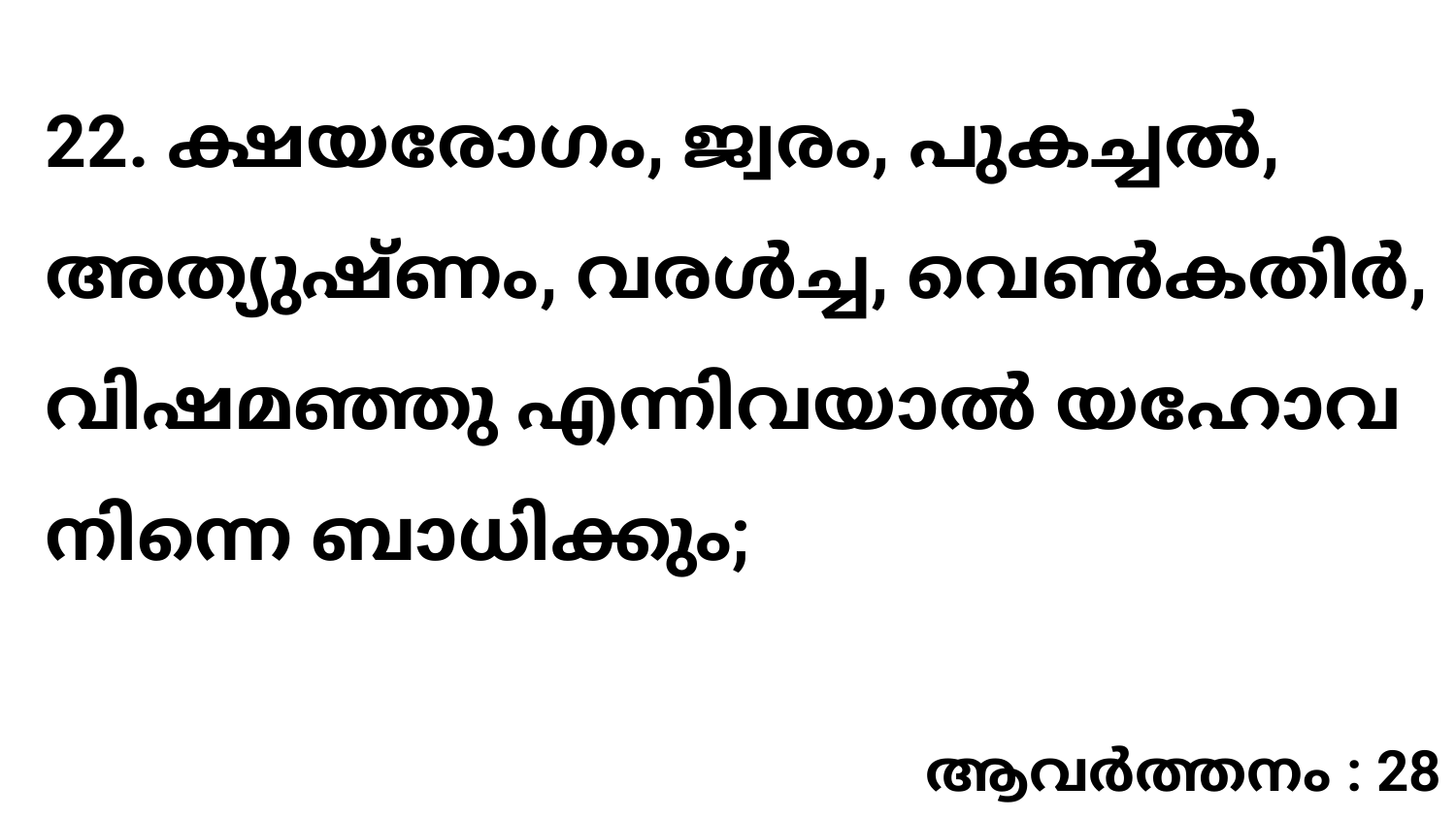

22. ക്ഷയരോഗം, ജ്വരം, പുകച്ചൽ, അത്യുഷ്ണം, വരൾച്ച, വെൺകതിർ, വിഷമഞ്ഞു എന്നിവയാൽ യഹോവ നിന്നെ ബാധിക്കും;
ആവർത്തനം : 28